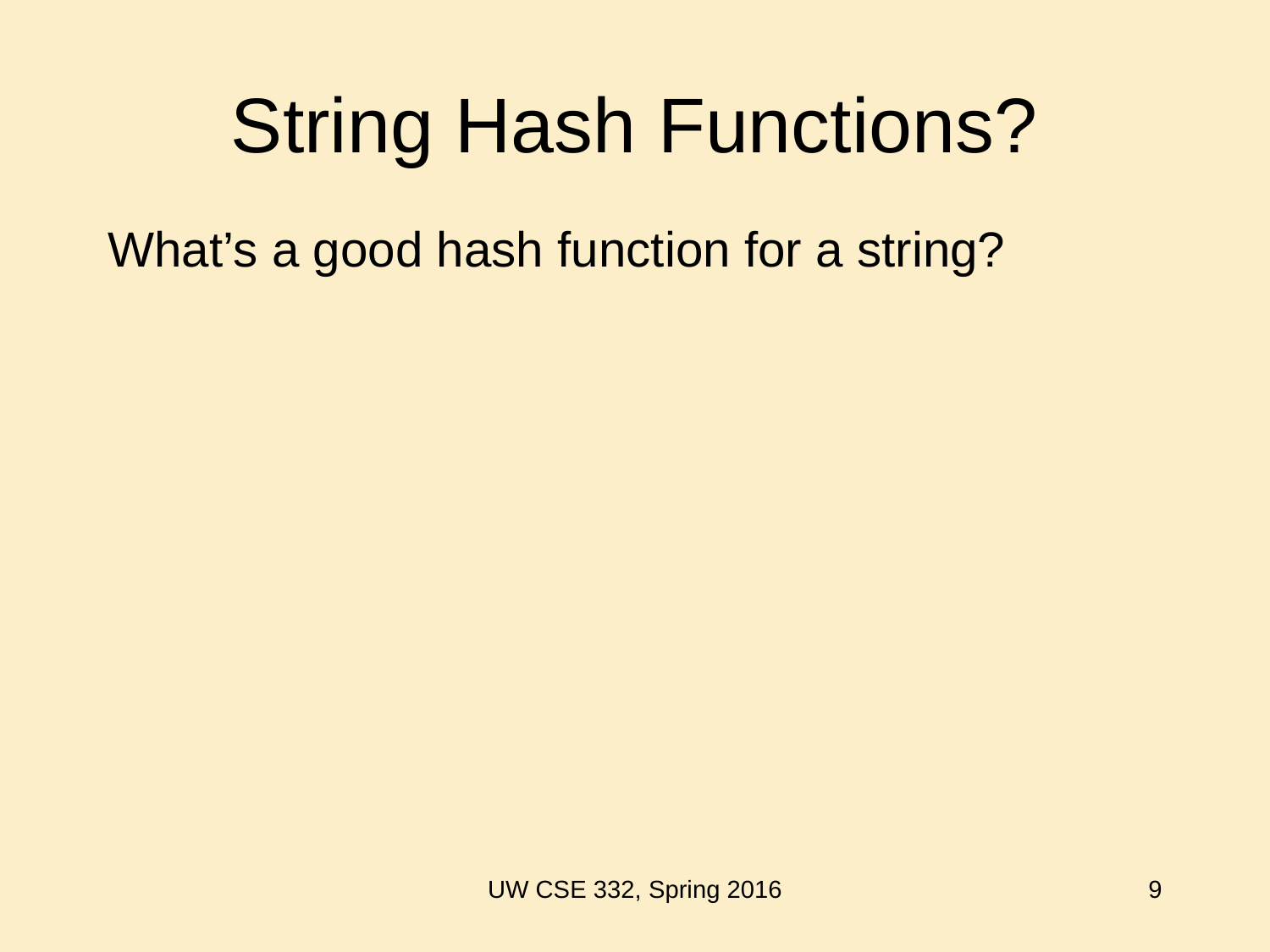

# String Hash Functions?
What’s a good hash function for a string?

UW CSE 332, Spring 2016
9